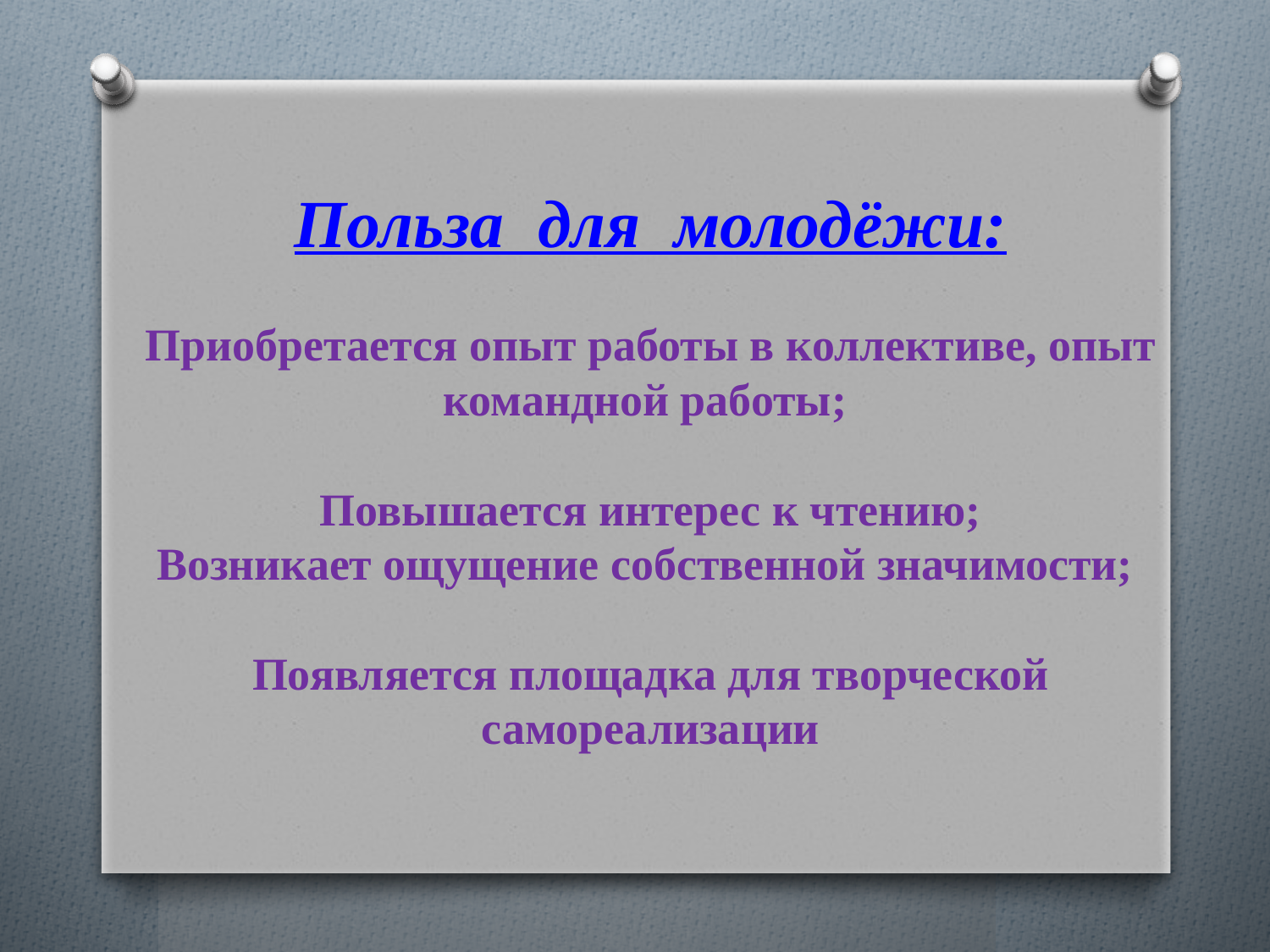

# Польза  для  молодёжи: Приобретается опыт работы в коллективе, опыт командной работы; Повышается интерес к чтению; Возникает ощущение собственной значимости; Появляется площадка для творческой самореализации